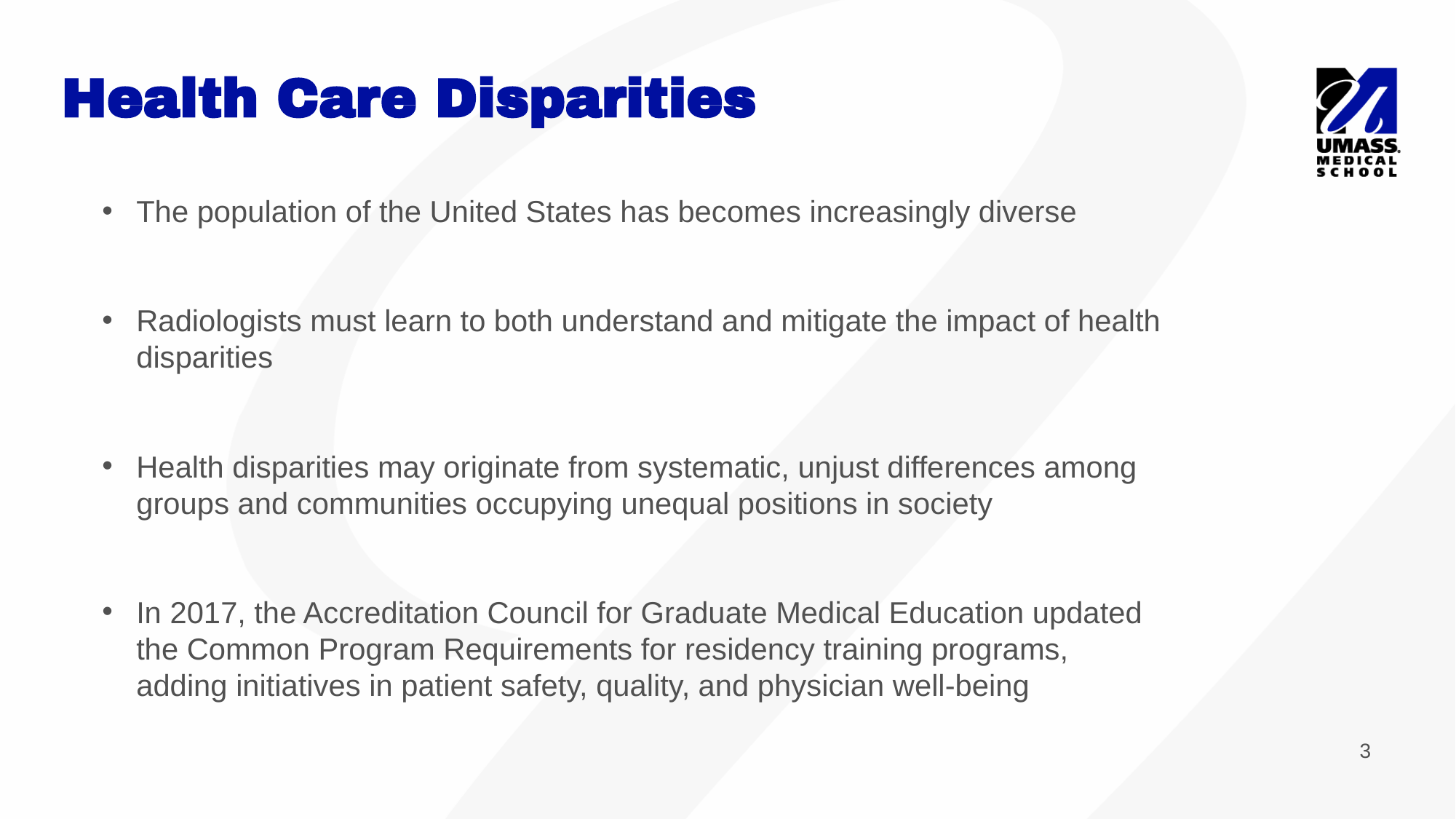

# Health Care Disparities
The population of the United States has becomes increasingly diverse

Radiologists must learn to both understand and mitigate the impact of health disparities

Health disparities may originate from systematic, unjust differences among groups and communities occupying unequal positions in society

In 2017, the Accreditation Council for Graduate Medical Education updated the Common Program Requirements for residency training programs, adding initiatives in patient safety, quality, and physician well-being